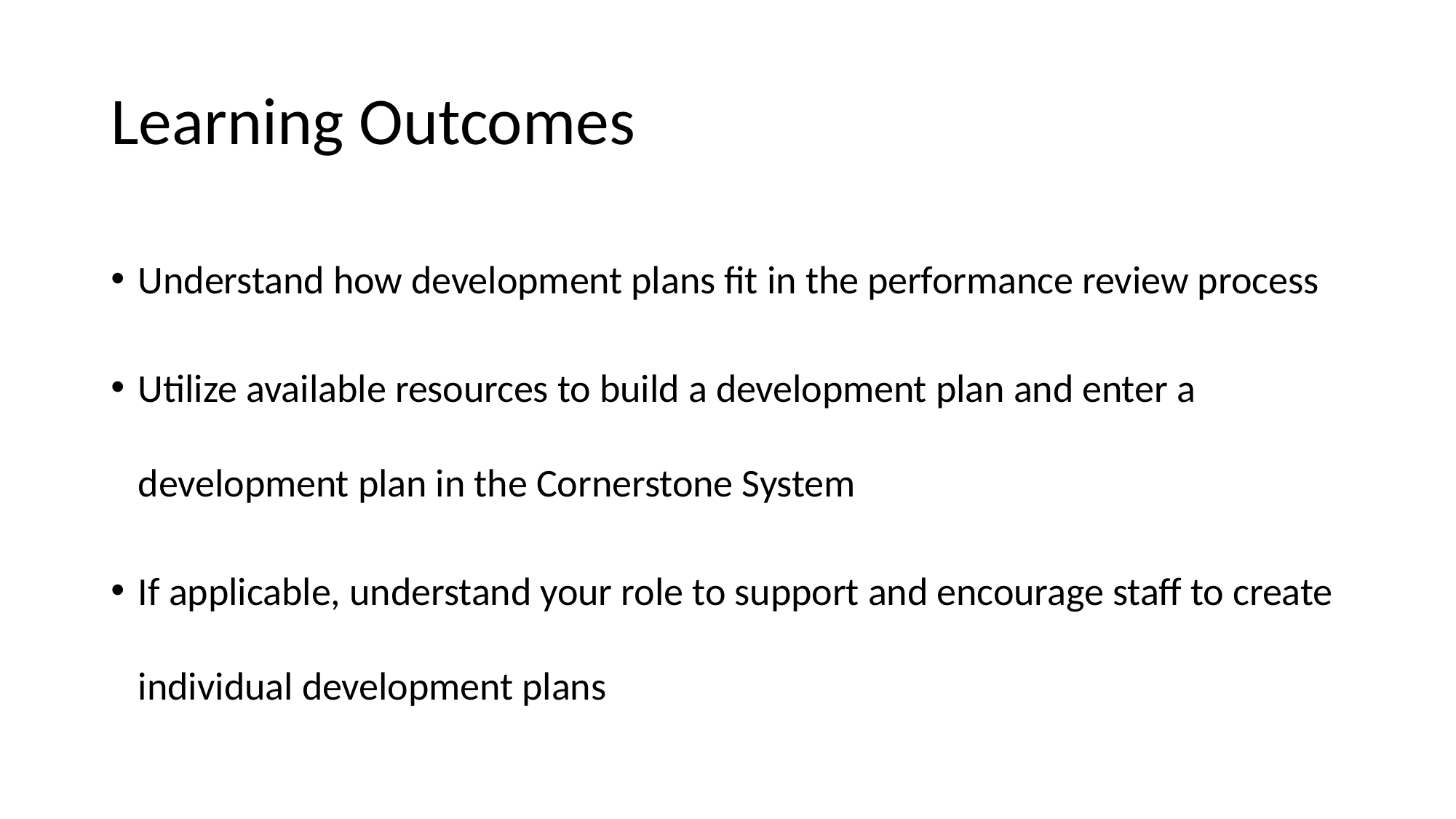

# Learning Outcomes
Understand how development plans fit in the performance review process
Utilize available resources to build a development plan and enter a development plan in the Cornerstone System
If applicable, understand your role to support and encourage staff to create individual development plans